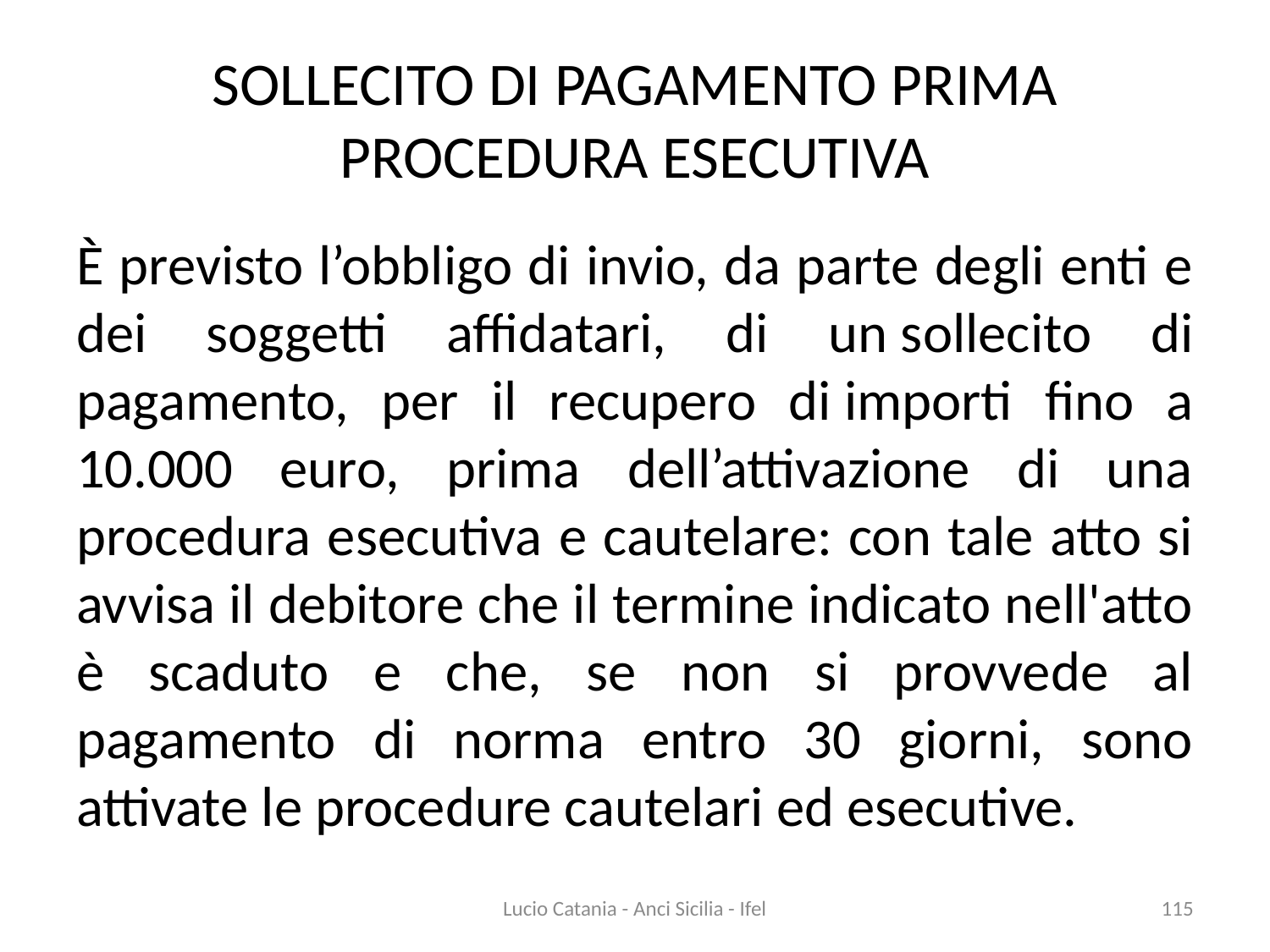

# SOLLECITO DI PAGAMENTO PRIMA PROCEDURA ESECUTIVA
È previsto l’obbligo di invio, da parte degli enti e dei soggetti affidatari, di un sollecito di pagamento, per il recupero di importi fino a 10.000 euro, prima dell’attivazione di una procedura esecutiva e cautelare: con tale atto si avvisa il debitore che il termine indicato nell'atto è scaduto e che, se non si provvede al pagamento di norma entro 30 giorni, sono attivate le procedure cautelari ed esecutive.
Lucio Catania - Anci Sicilia - Ifel
115